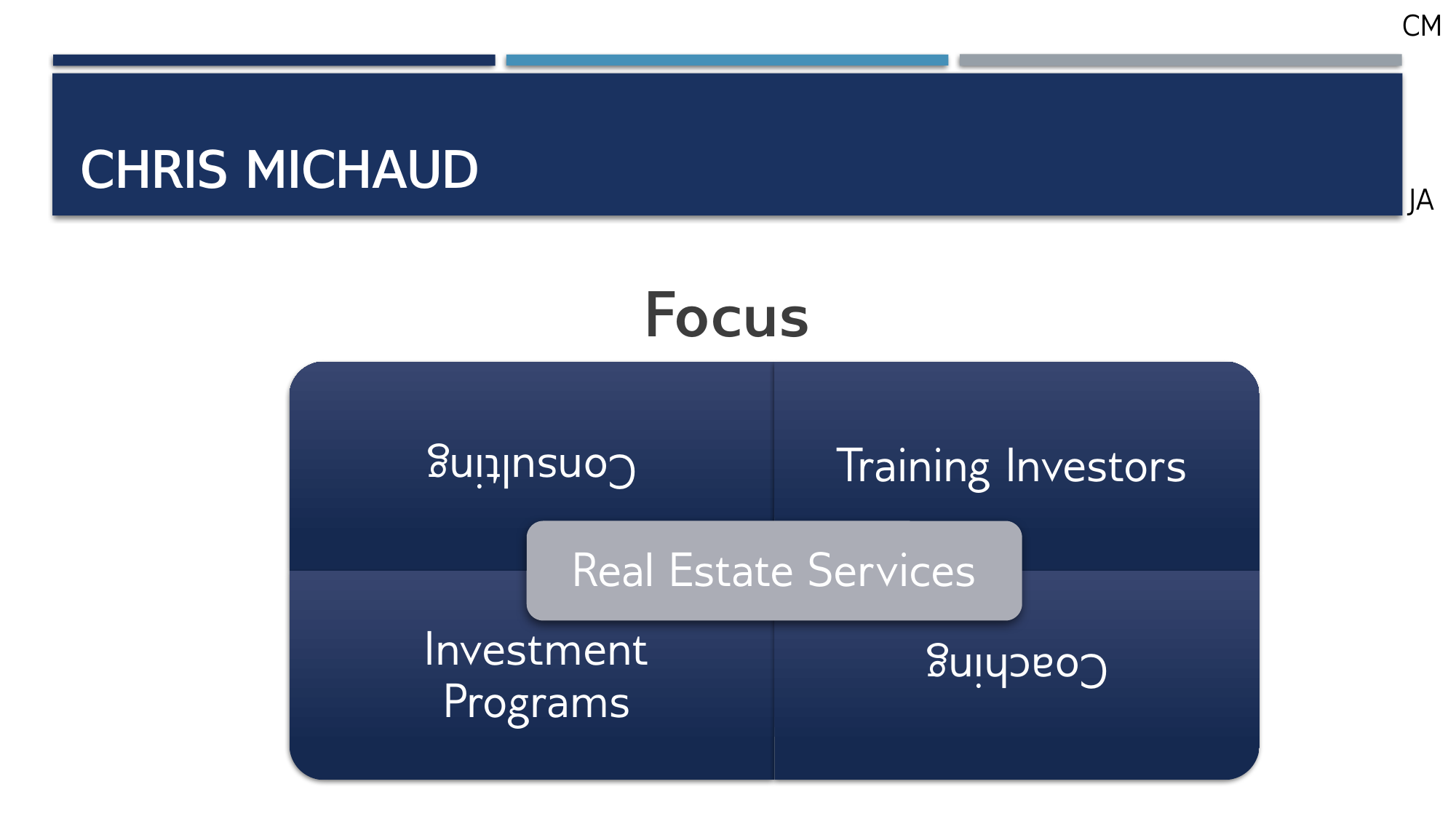

CM
# Chris Michaud
JA
Focus
Consulting
Training Investors
Investment Programs
Coaching
Real Estate Services